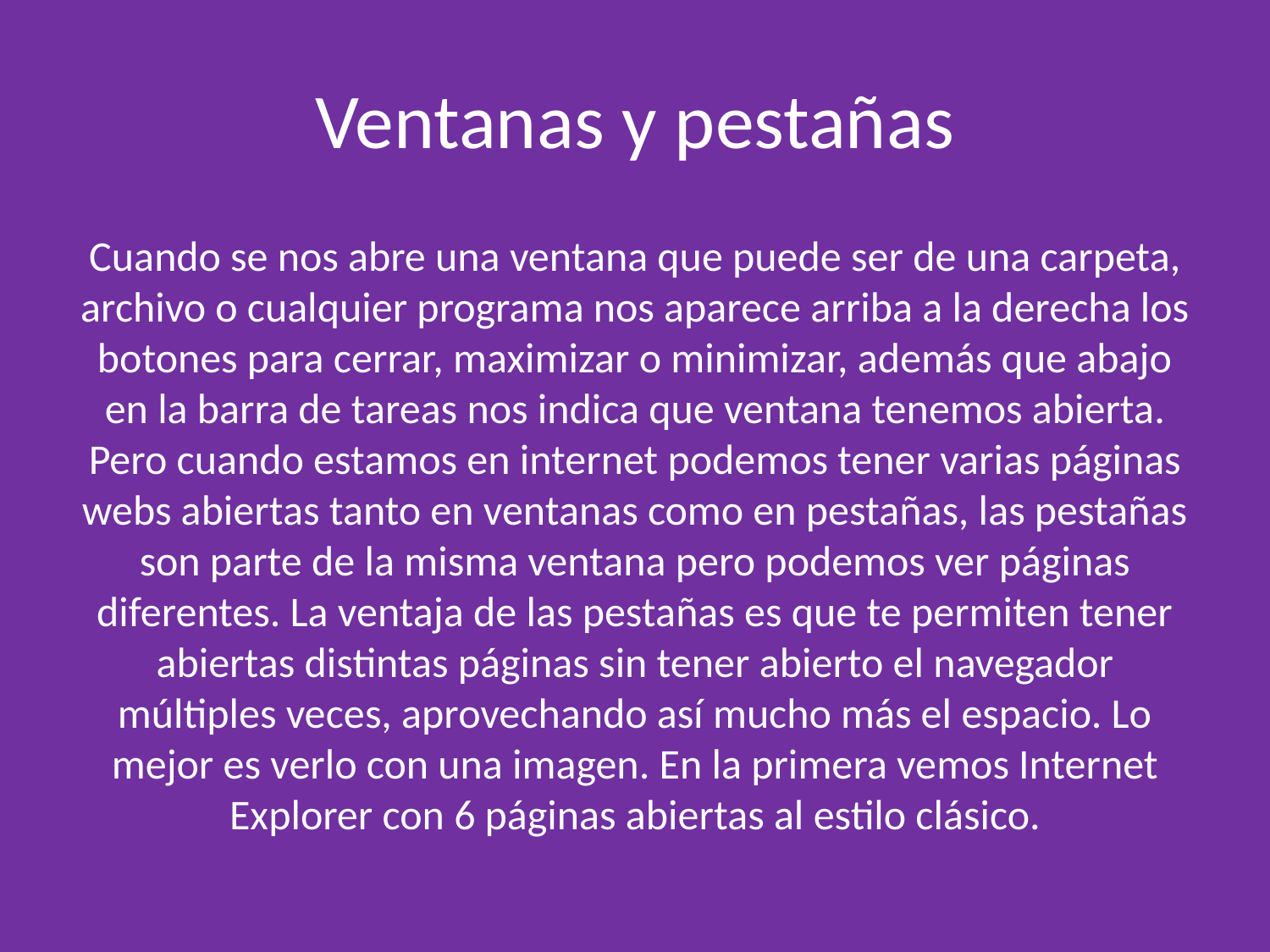

# Ventanas y pestañas
Cuando se nos abre una ventana que puede ser de una carpeta, archivo o cualquier programa nos aparece arriba a la derecha los botones para cerrar, maximizar o minimizar, además que abajo en la barra de tareas nos indica que ventana tenemos abierta. Pero cuando estamos en internet podemos tener varias páginas webs abiertas tanto en ventanas como en pestañas, las pestañas son parte de la misma ventana pero podemos ver páginas diferentes. La ventaja de las pestañas es que te permiten tener abiertas distintas páginas sin tener abierto el navegador múltiples veces, aprovechando así mucho más el espacio. Lo mejor es verlo con una imagen. En la primera vemos Internet Explorer con 6 páginas abiertas al estilo clásico.